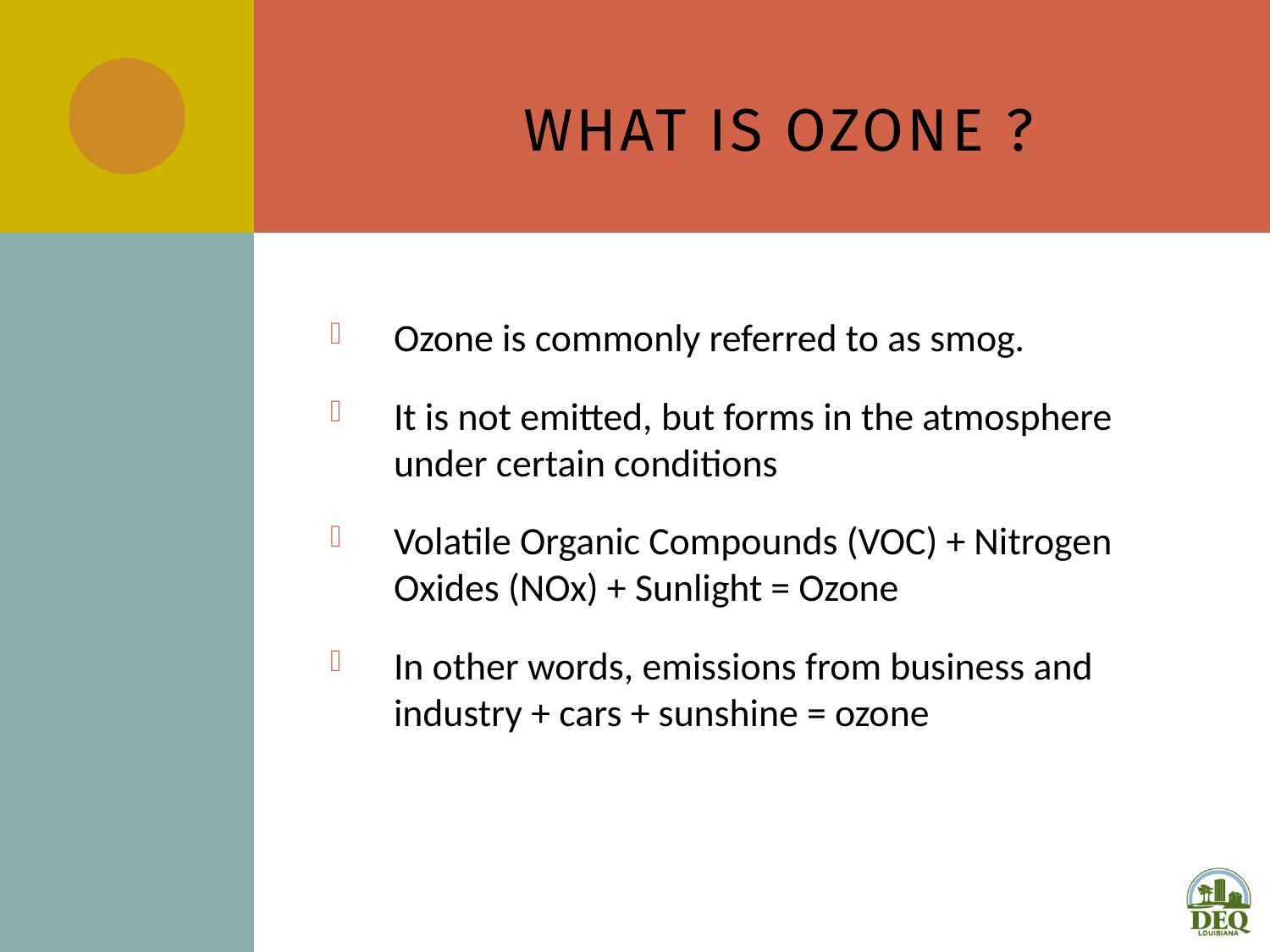

# What is Ozone ?
Ozone is commonly referred to as smog.
It is not emitted, but forms in the atmosphere under certain conditions
Volatile Organic Compounds (VOC) + Nitrogen Oxides (NOx) + Sunlight = Ozone
In other words, emissions from business and industry + cars + sunshine = ozone